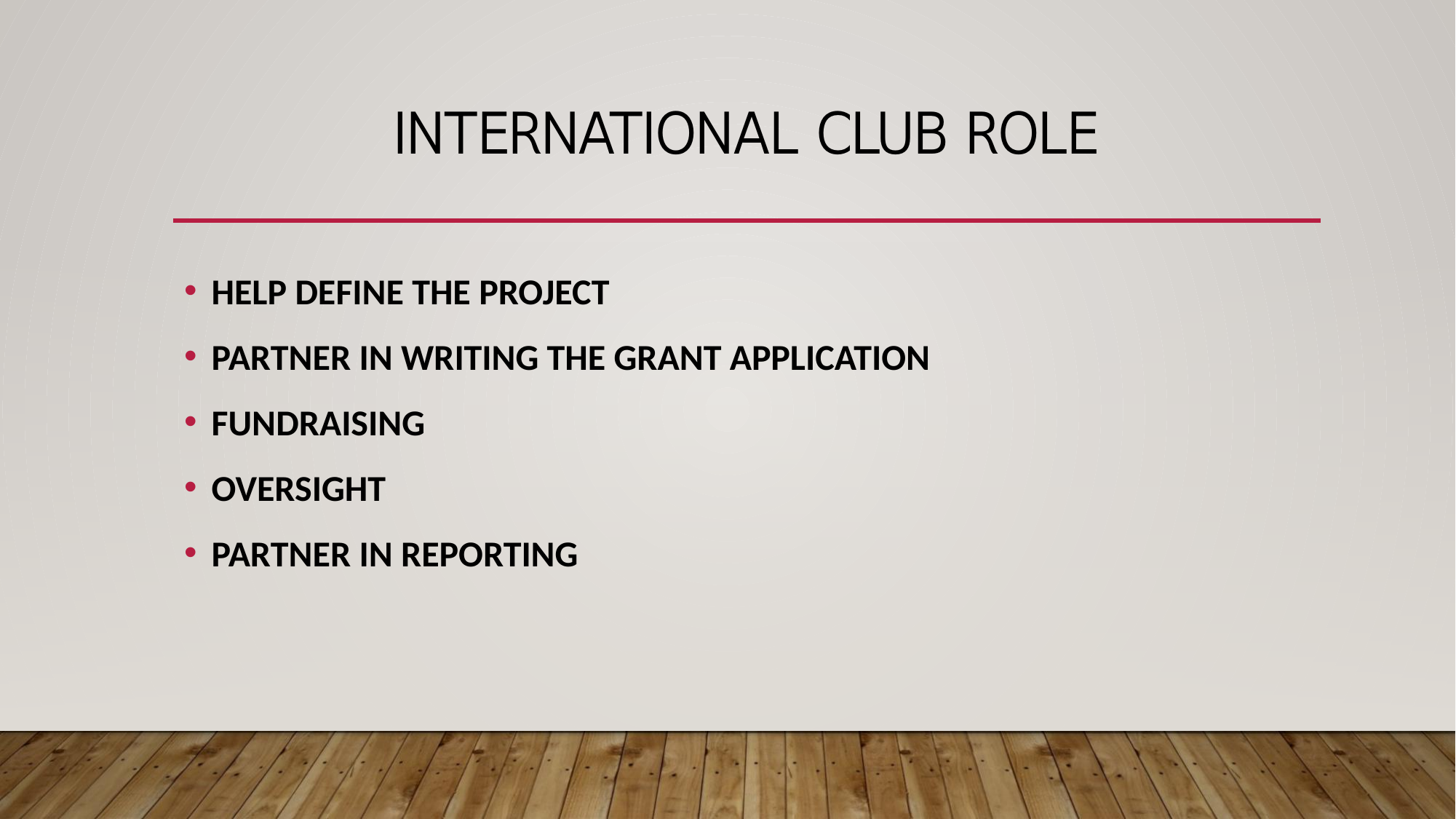

# international club ROLE
HELP DEFINE THE PROJECT
PARTNER IN WRITING THE GRANT APPLICATION
FUNDRAISING
OVERSIGHT
PARTNER IN REPORTING